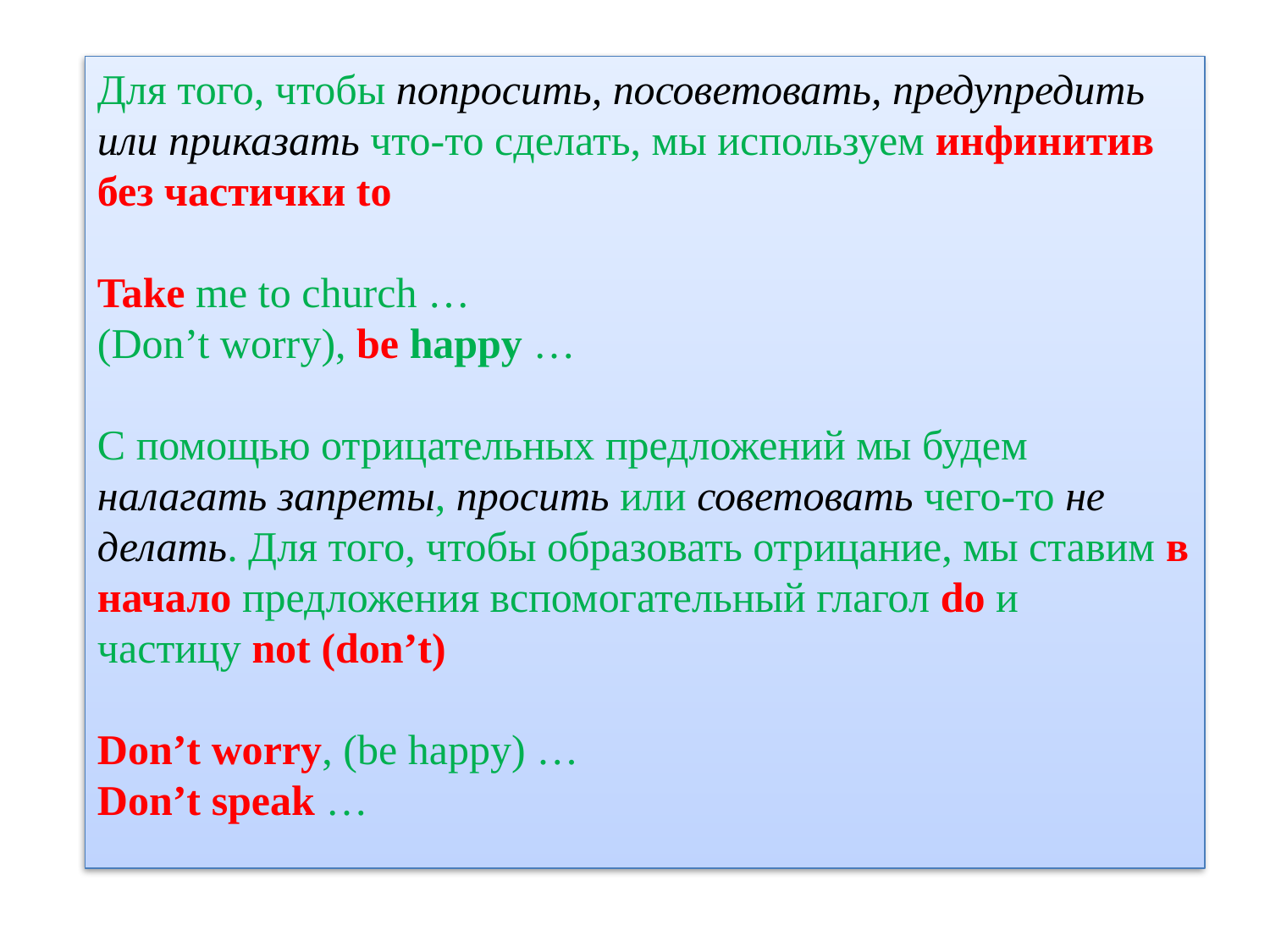

Для того, чтобы попросить, посоветовать, предупредить или приказать что-то сделать, мы используем инфинитив без частички to

Take me to church …
(Don’t worry), be happy …

С помощью отрицательных предложений мы будем налагать запреты, просить или советовать чего-то не делать. Для того, чтобы образовать отрицание, мы ставим в начало предложения вспомогательный глагол do и частицу not (don’t)

Don’t worry, (be happy) …
Don’t speak …